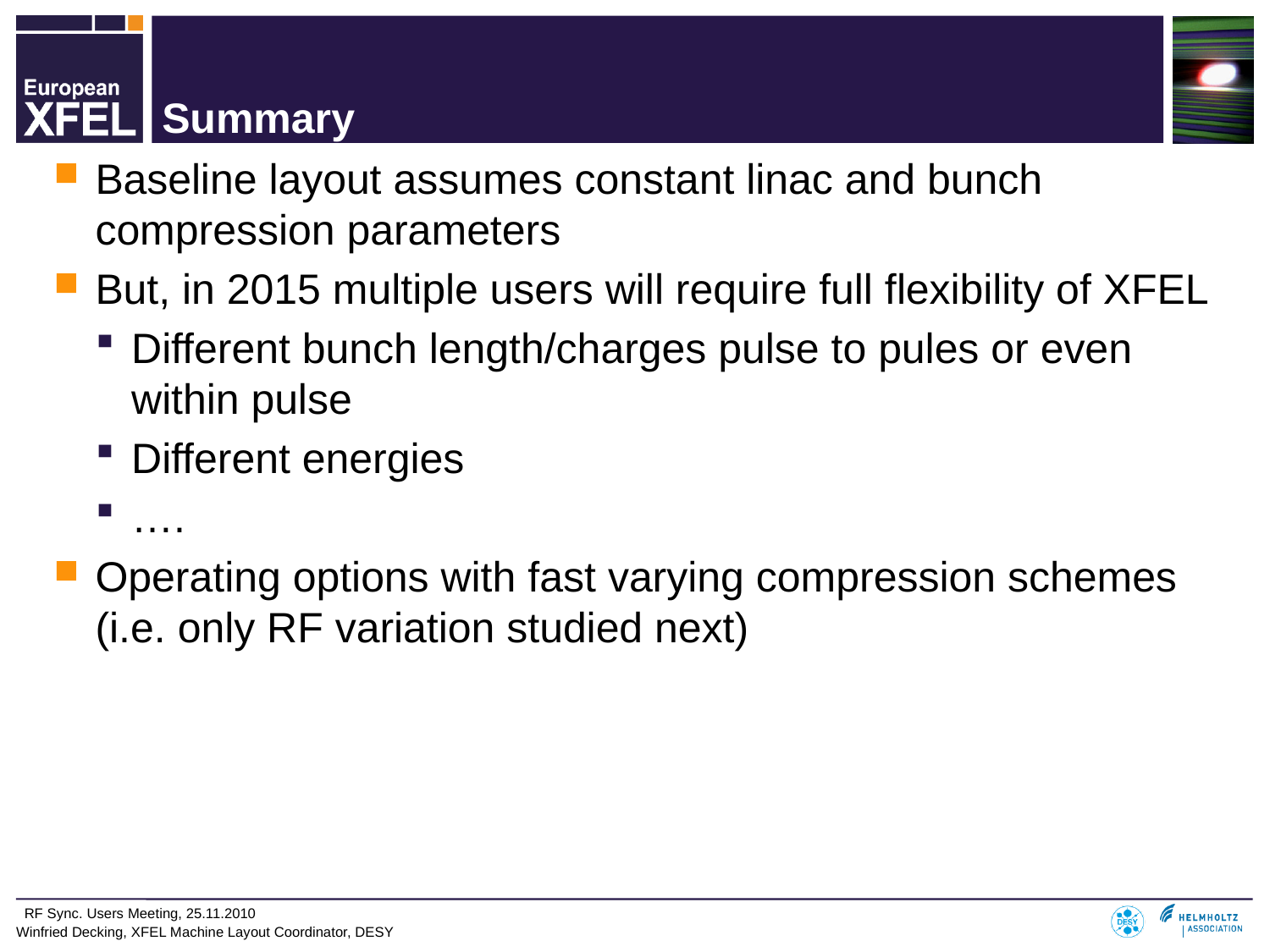

# Summary
Baseline layout assumes constant linac and bunch compression parameters
But, in 2015 multiple users will require full flexibility of XFEL
Different bunch length/charges pulse to pules or even within pulse
Different energies
….
Operating options with fast varying compression schemes (i.e. only RF variation studied next)
  RF Sync. Users Meeting, 25.11.2010
Winfried Decking, XFEL Machine Layout Coordinator, DESY